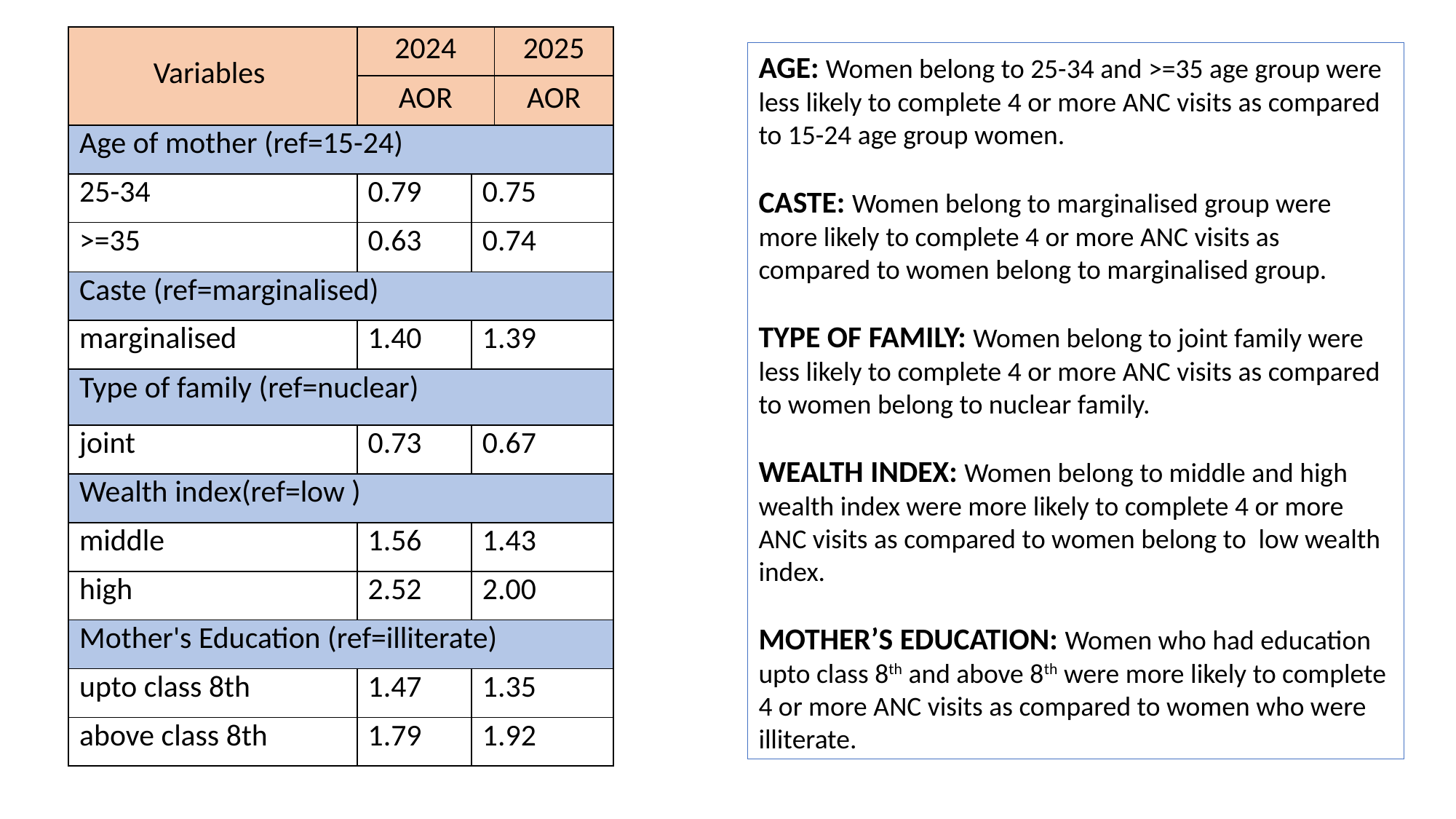

| Variables | 2024 | 2025 | 2025 |
| --- | --- | --- | --- |
|  | AOR | AOR | AOR |
| Age of mother (ref=15-24) |  |  |  |
| 25-34 | 0.79 | 0.75 |  |
| >=35 | 0.63 | 0.74 |  |
| Caste (ref=marginalised) |  |  |  |
| marginalised | 1.40 | 1.39 |  |
| Type of family (ref=nuclear) |  |  |  |
| joint | 0.73 | 0.67 |  |
| Wealth index(ref=low ) |  |  |  |
| middle | 1.56 | 1.43 |  |
| high | 2.52 | 2.00 |  |
| Mother's Education (ref=illiterate) |  |  |  |
| upto class 8th | 1.47 | 1.35 |  |
| above class 8th | 1.79 | 1.92 |  |
AGE: Women belong to 25-34 and >=35 age group were less likely to complete 4 or more ANC visits as compared to 15-24 age group women.

CASTE: Women belong to marginalised group were more likely to complete 4 or more ANC visits as compared to women belong to marginalised group.

TYPE OF FAMILY: Women belong to joint family were less likely to complete 4 or more ANC visits as compared to women belong to nuclear family.

WEALTH INDEX: Women belong to middle and high wealth index were more likely to complete 4 or more ANC visits as compared to women belong to  low wealth index.

MOTHER’S EDUCATION: Women who had education upto class 8th and above 8th were more likely to complete 4 or more ANC visits as compared to women who were illiterate.